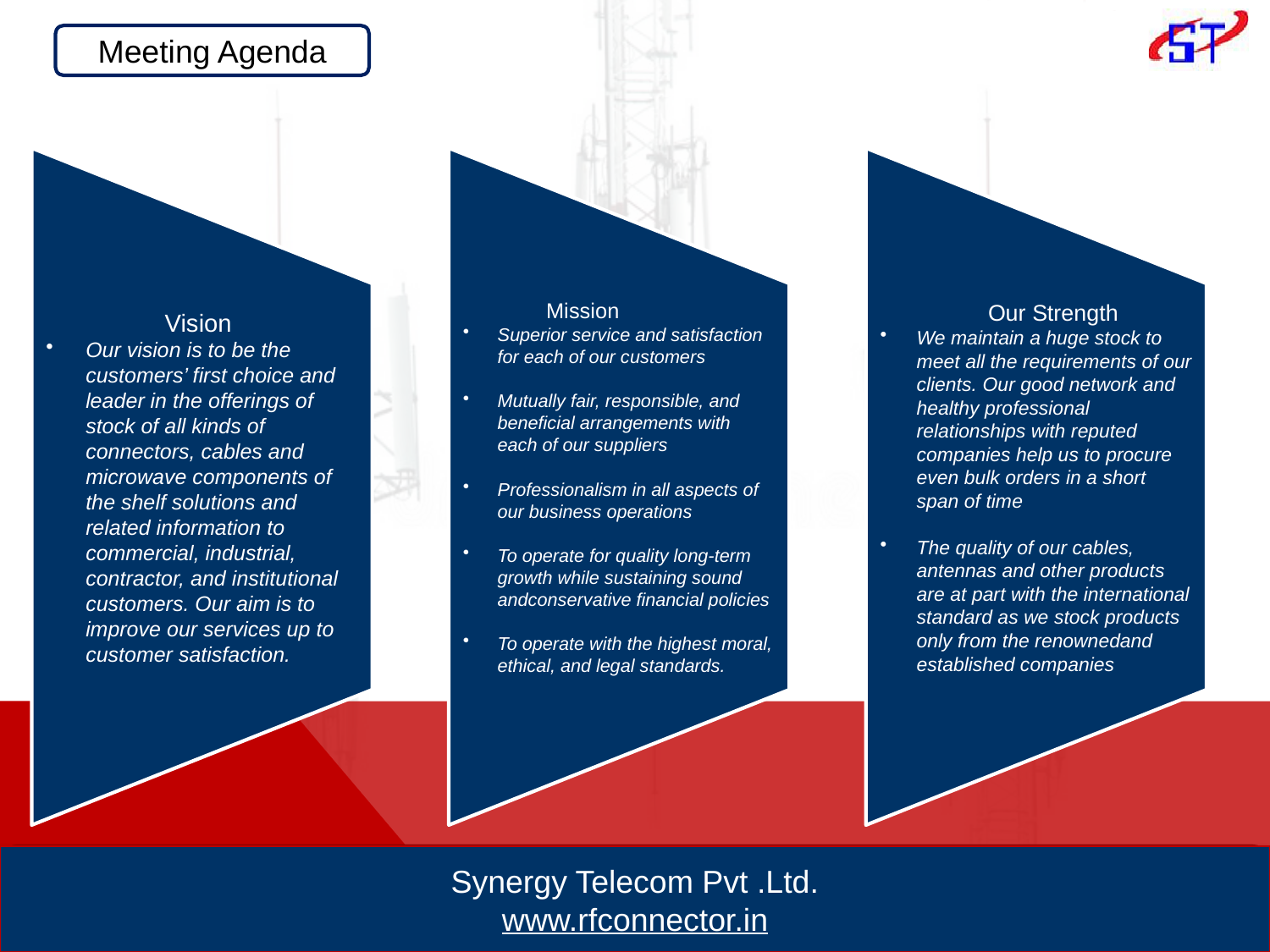

Meeting Agenda
                 Vision
Our vision is to be the customers’ first choice and leader in the offerings of stock of all kinds of connectors, cables and microwave components of the shelf solutions and related information to commercial, industrial, contractor, and institutional customers. Our aim is to improve our services up to customer satisfaction.
              Mission
                 Our Strength
We maintain a huge stock to meet all the requirements of our clients. Our good network and healthy professional relationships with reputed companies help us to procure even bulk orders in a short span of time
Superior service and satisfaction for each of our customers
Mutually fair, responsible, and beneficial arrangements with each of our suppliers
Professionalism in all aspects of our business operations
To operate for quality long-term growth while sustaining sound andconservative financial policies
To operate with the highest moral, ethical, and legal standards.﻿
The quality of our cables, antennas and other products are at part with the international standard as we stock products only from the renownedand established companies
Synergy Telecom Pvt Ltdwww.rfconnector.in
Synergy Telecom Pvt .Ltd.
www.rfconnector.in